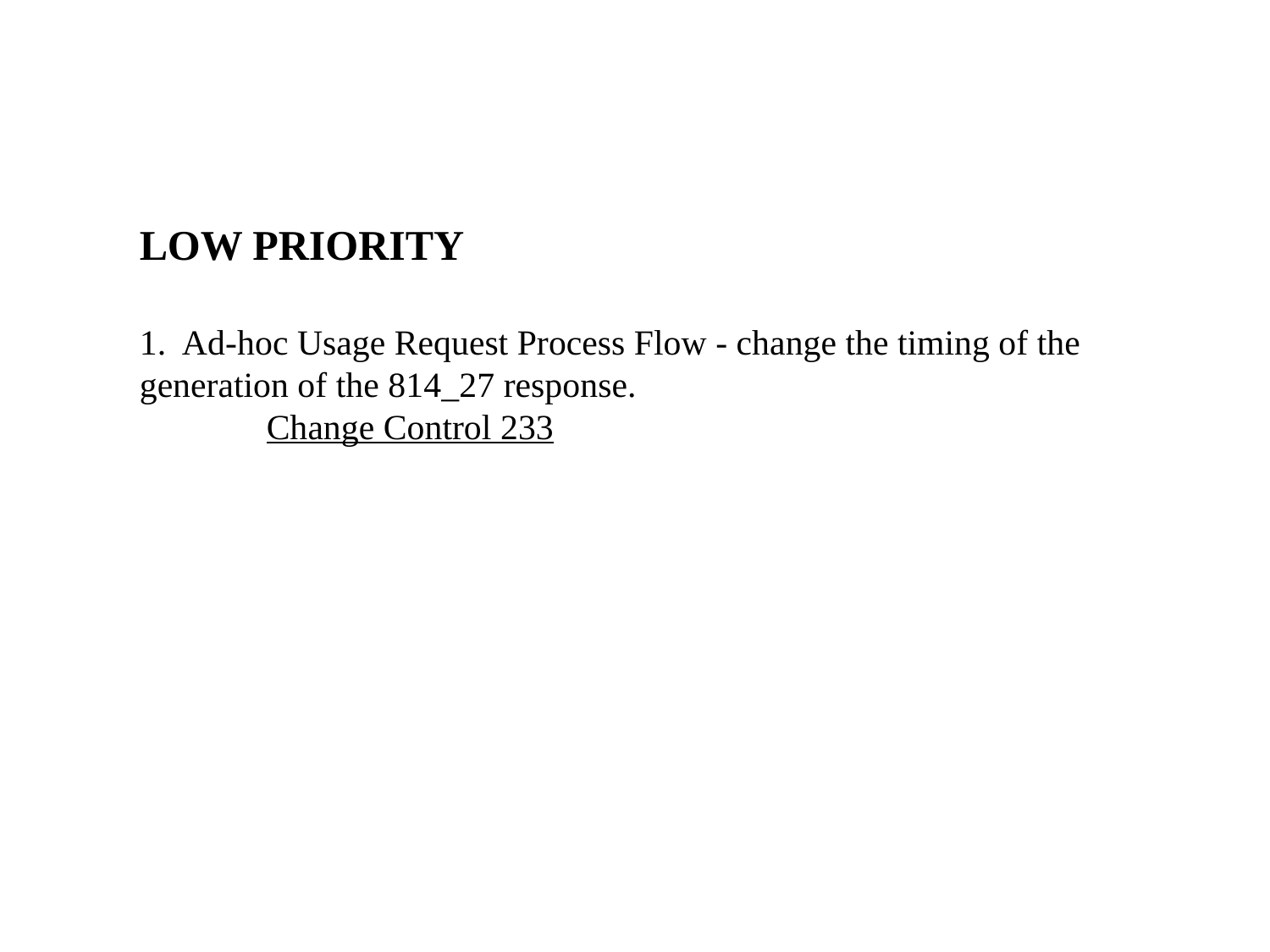

LOW PRIORITY

1.  Ad-hoc Usage Request Process Flow - change the timing of the generation of the 814_27 response.
	Change Control 233